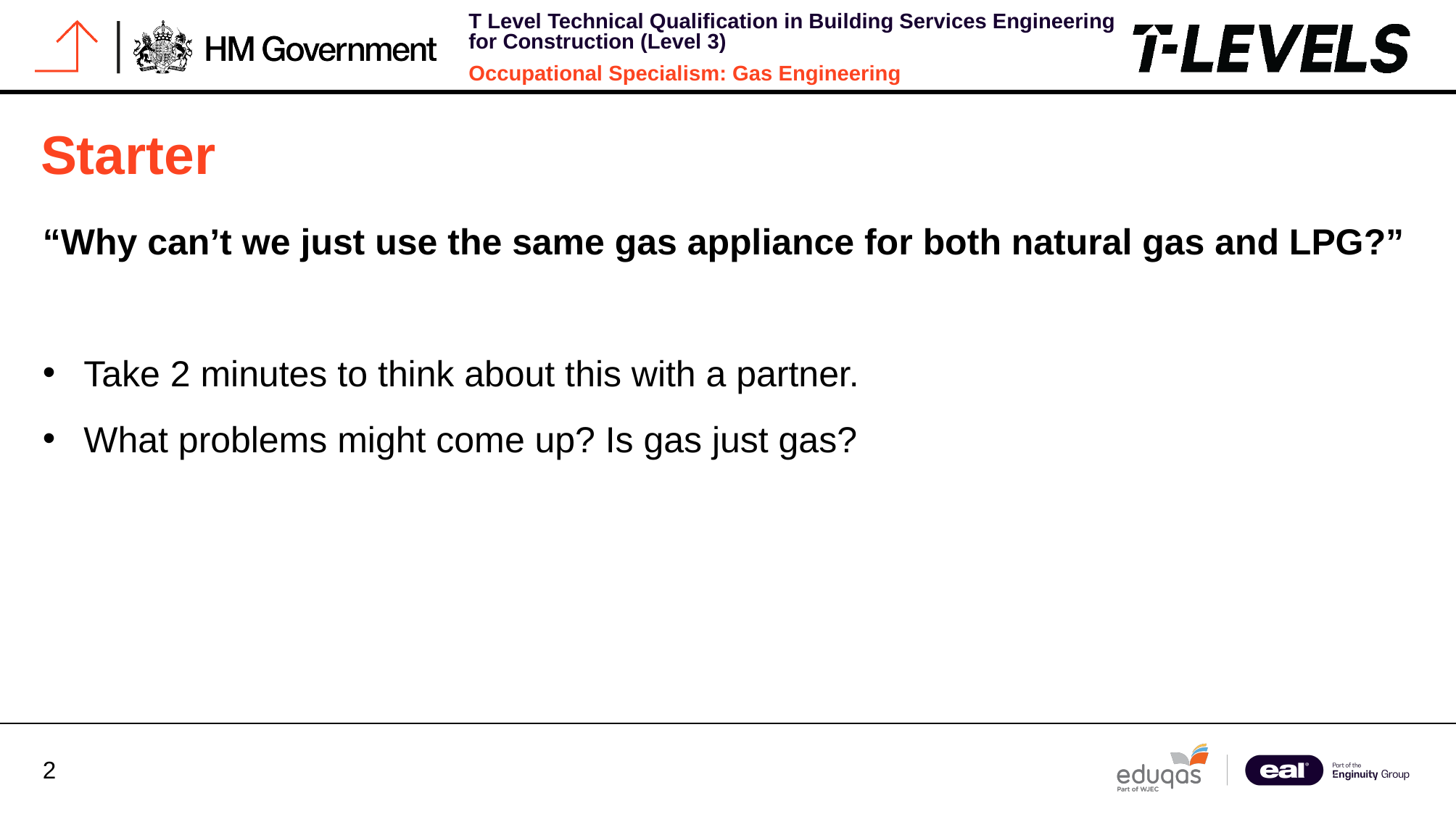

# Starter
“Why can’t we just use the same gas appliance for both natural gas and LPG?”

Take 2 minutes to think about this with a partner.
What problems might come up? Is gas just gas?